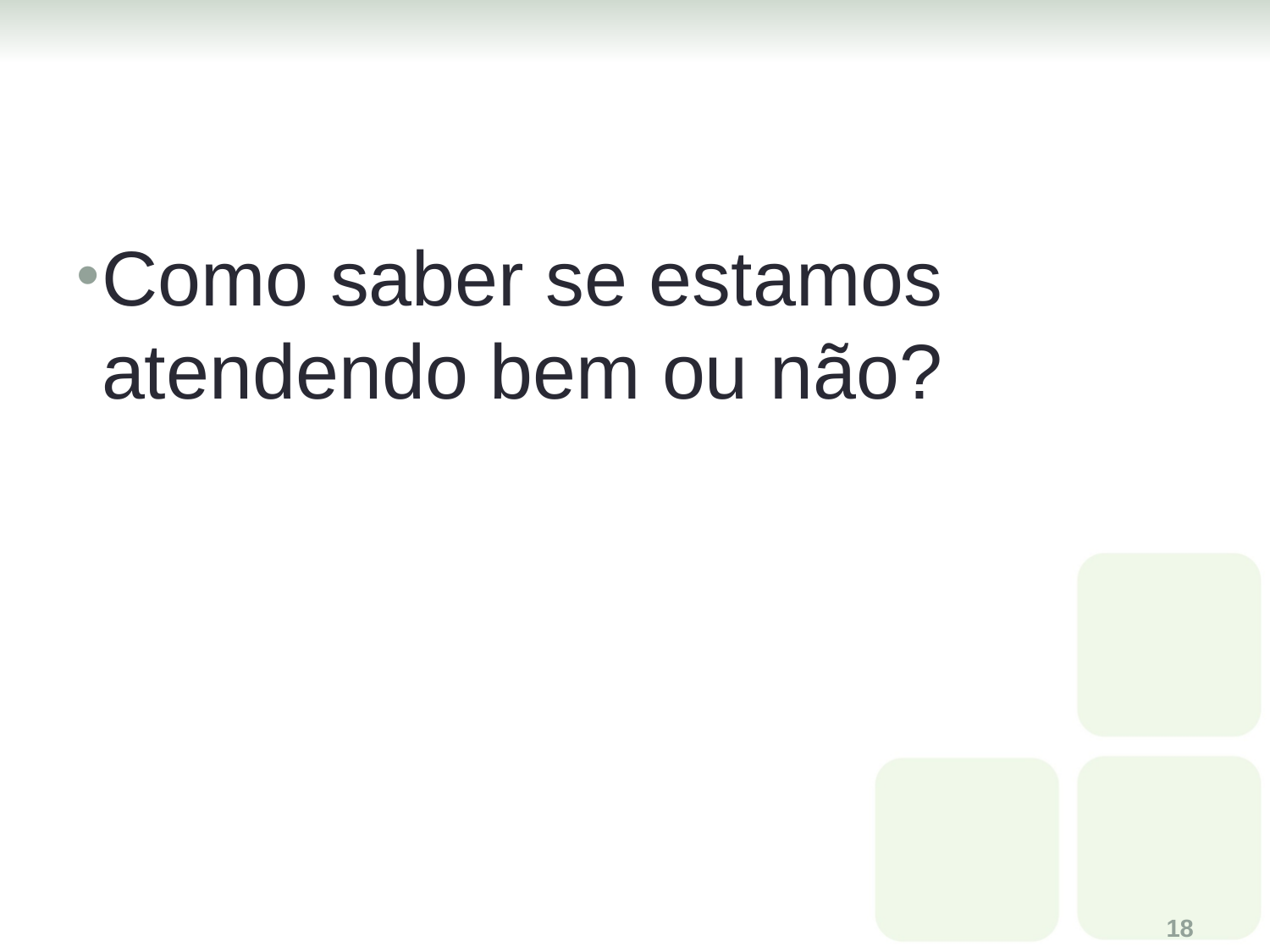

#
Como saber se estamos atendendo bem ou não?
18